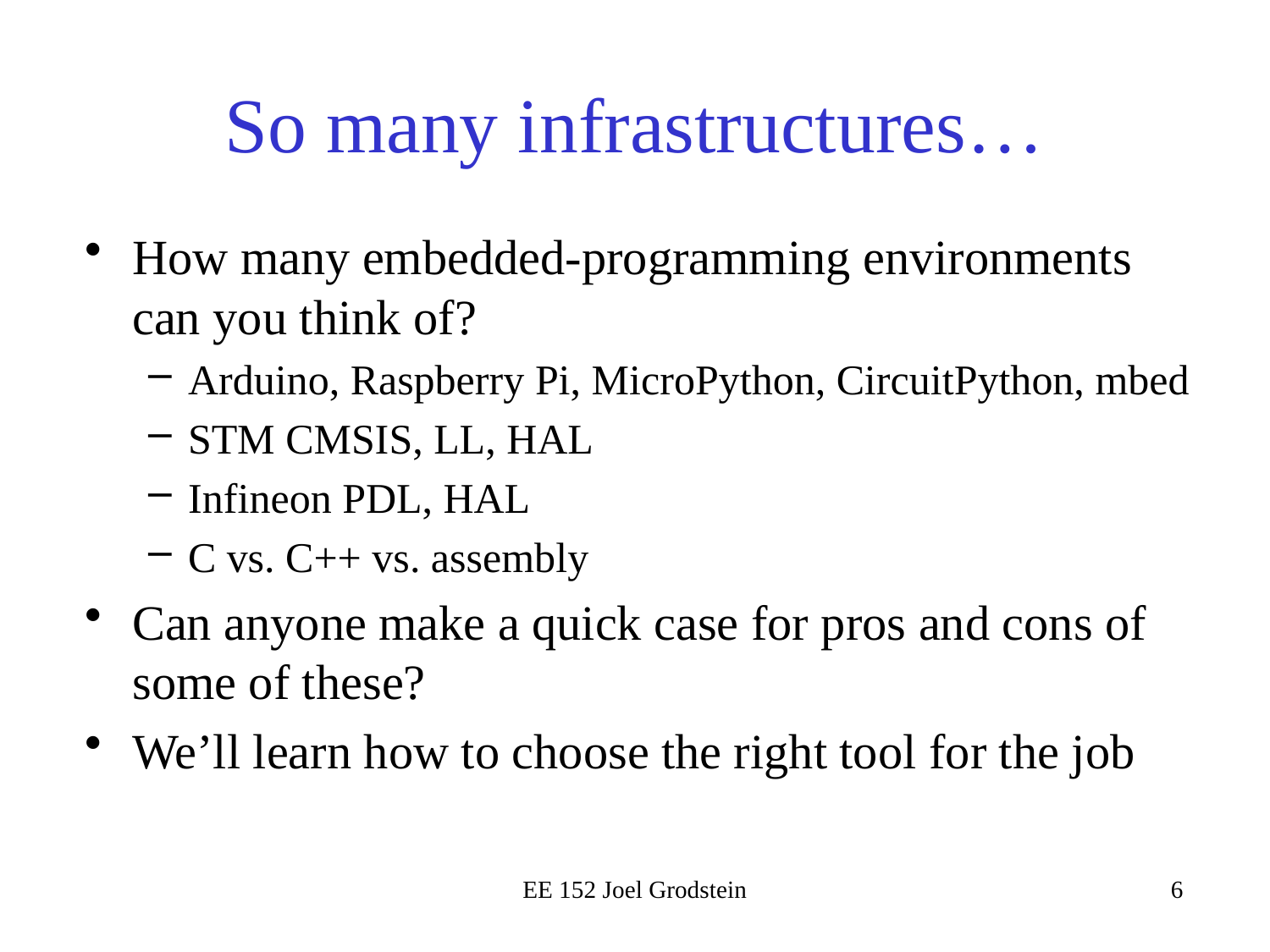

# So many infrastructures…
How many embedded-programming environments can you think of?
Arduino, Raspberry Pi, MicroPython, CircuitPython, mbed
STM CMSIS, LL, HAL
Infineon PDL, HAL
C vs. C++ vs. assembly
Can anyone make a quick case for pros and cons of some of these?
We’ll learn how to choose the right tool for the job
EE 152 Joel Grodstein